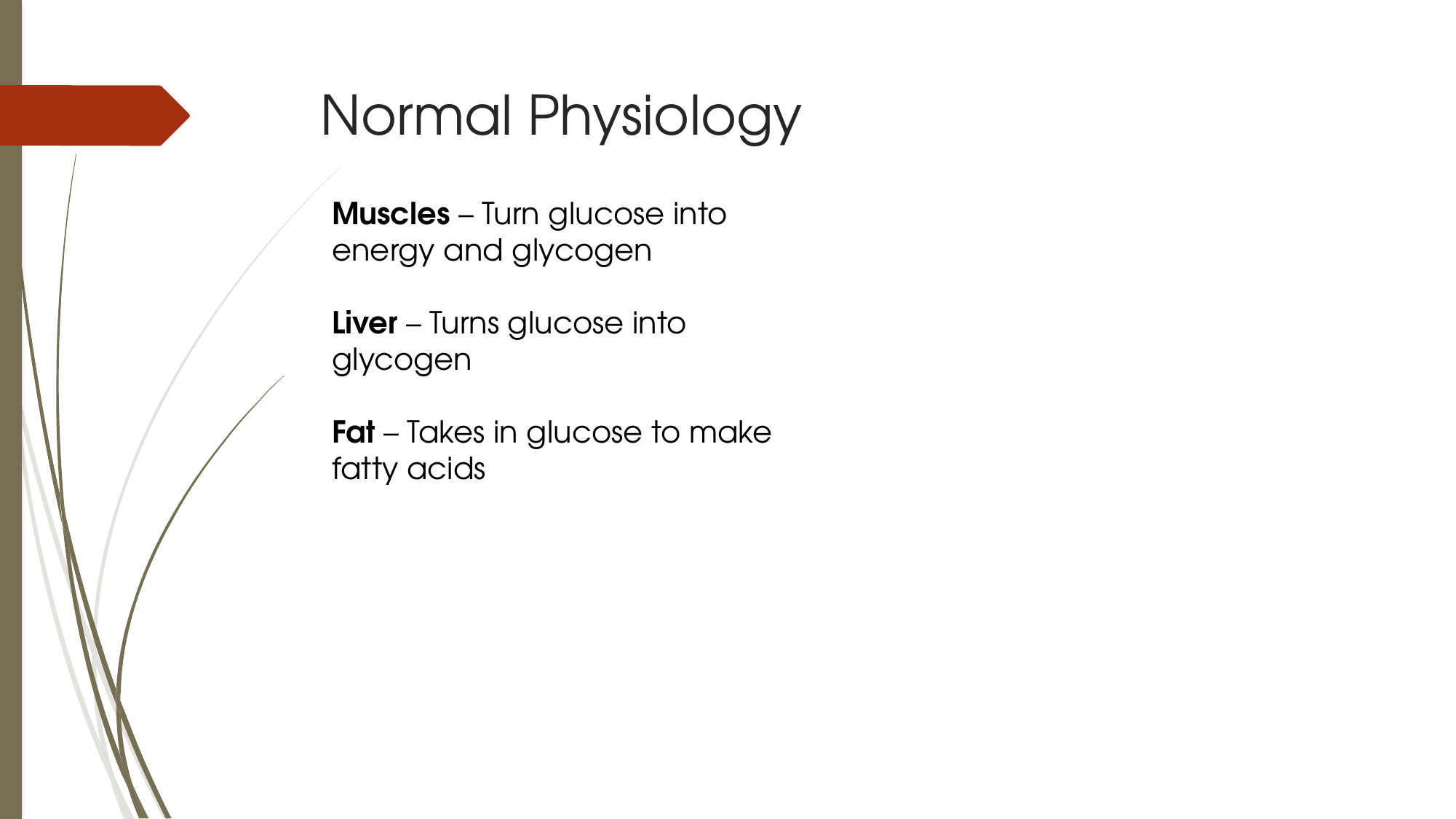

# Normal Physiology
Muscles – Turn glucose into energy and glycogen

Liver – Turns glucose into glycogen

Fat – Takes in glucose to make fatty acids